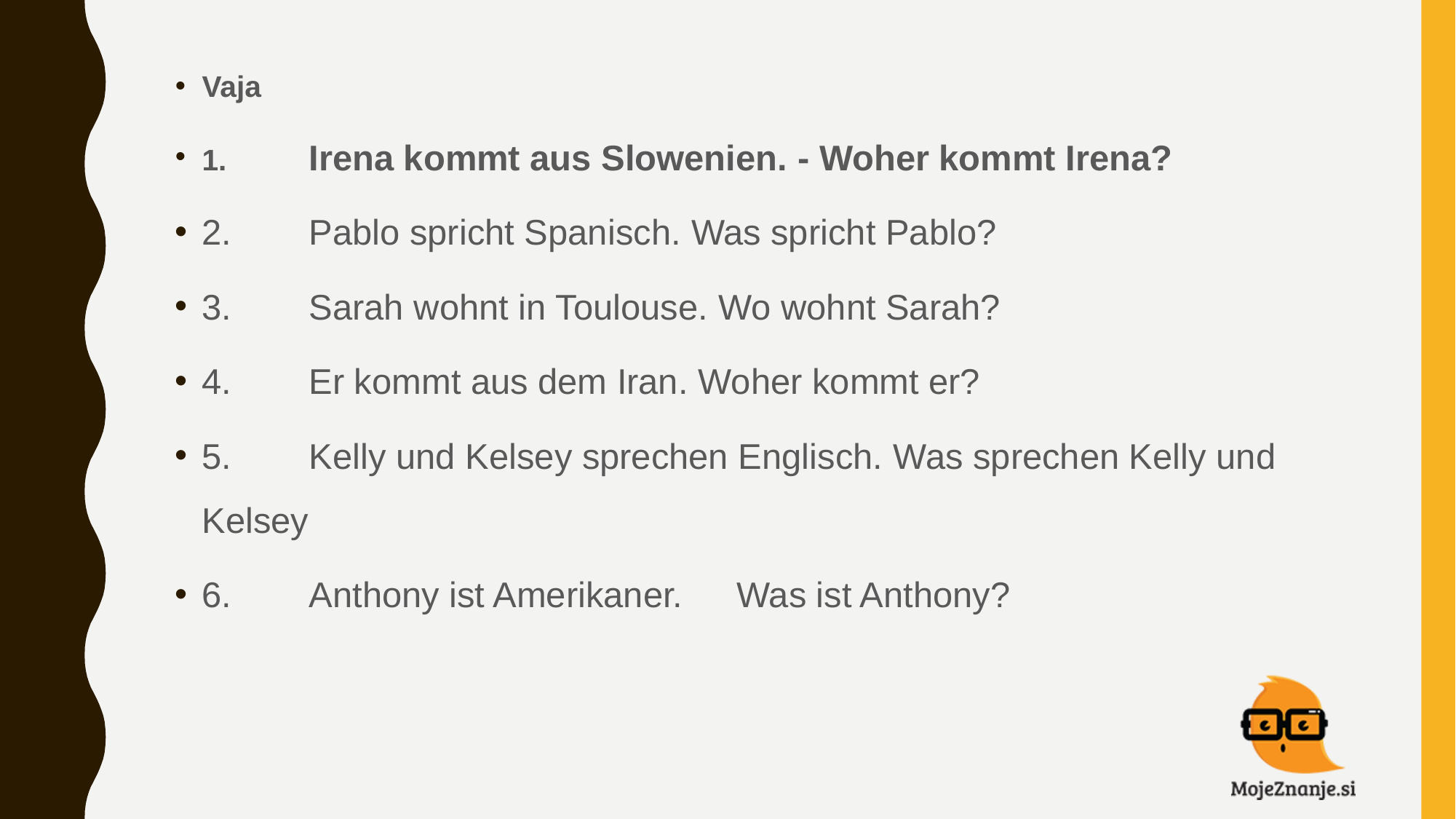

Vaja
1.	Irena kommt aus Slowenien. - Woher kommt Irena?
2.	Pablo spricht Spanisch. Was spricht Pablo?
3.	Sarah wohnt in Toulouse. Wo wohnt Sarah?
4.	Er kommt aus dem Iran. Woher kommt er?
5.	Kelly und Kelsey sprechen Englisch. Was sprechen Kelly und Kelsey
6.	Anthony ist Amerikaner.	Was ist Anthony?